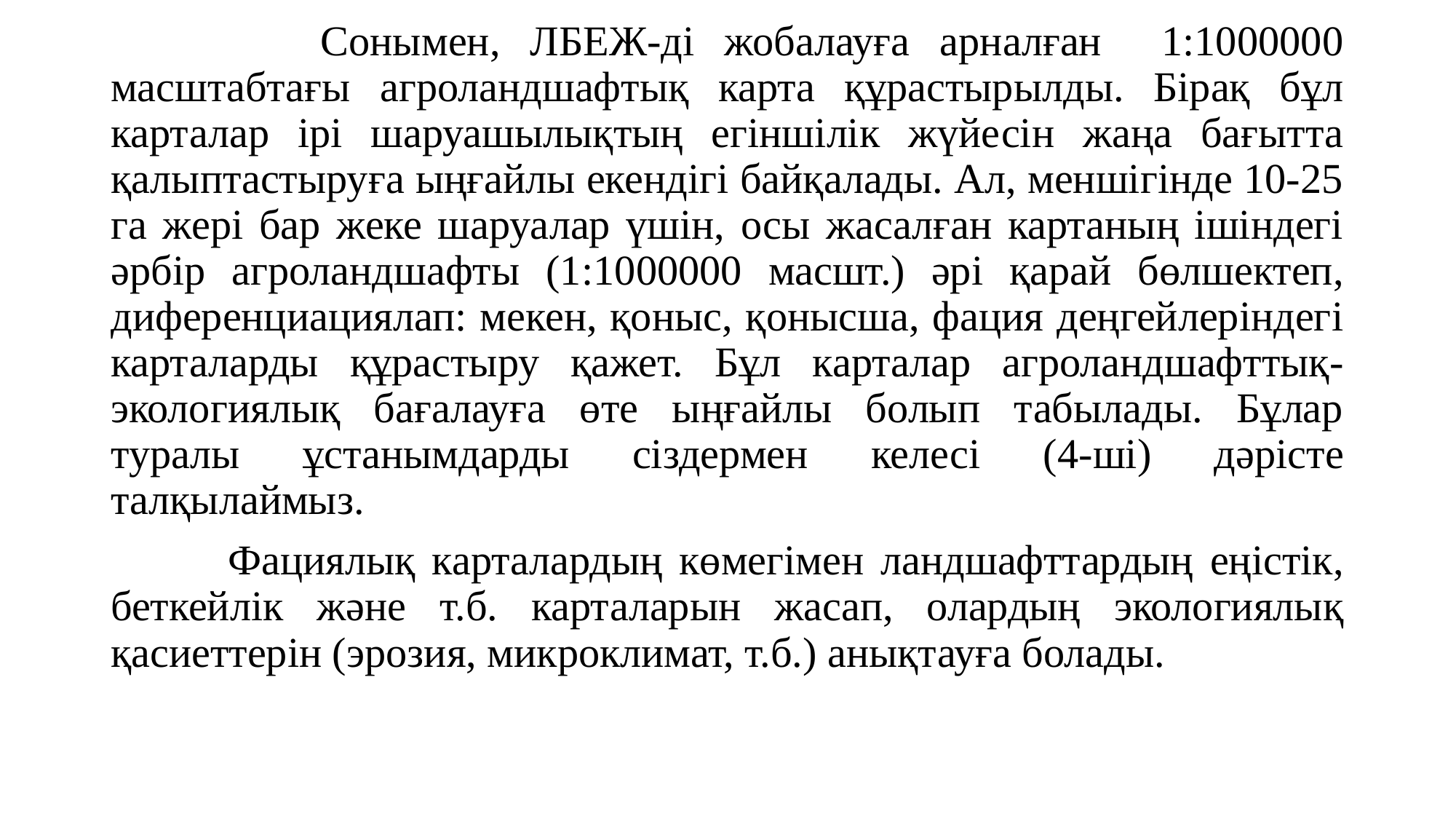

Сонымен, ЛБЕЖ-ді жобалауға арналған  1:1000000 масштабтағы агроландшафтық карта құрастырылды. Бірақ бұл карталар ірі шаруашылықтың егіншілік жүйесін жаңа бағытта қалыптастыруға ыңғайлы екендігі байқалады. Ал, меншігінде 10-25 га жері бар жеке шаруалар үшін, осы жасалған картаның ішіндегі әрбір агроландшафты (1:1000000 масшт.) әрі қарай бөлшектеп, диференциациялап: мекен, қоныс, қонысша, фация деңгейлеріндегі карталарды құрастыру қажет. Бұл карталар агроландшафттық-экологиялық бағалауға өте ыңғайлы болып табылады. Бұлар туралы ұстанымдарды сіздермен келесі (4-ші) дәрісте талқылаймыз.
       Фациялық карталардың көмегімен ландшафттардың еңістік, беткейлік және т.б. карталарын жасап, олардың экологиялық қасиеттерін (эрозия, микроклимат, т.б.) анықтауға болады.